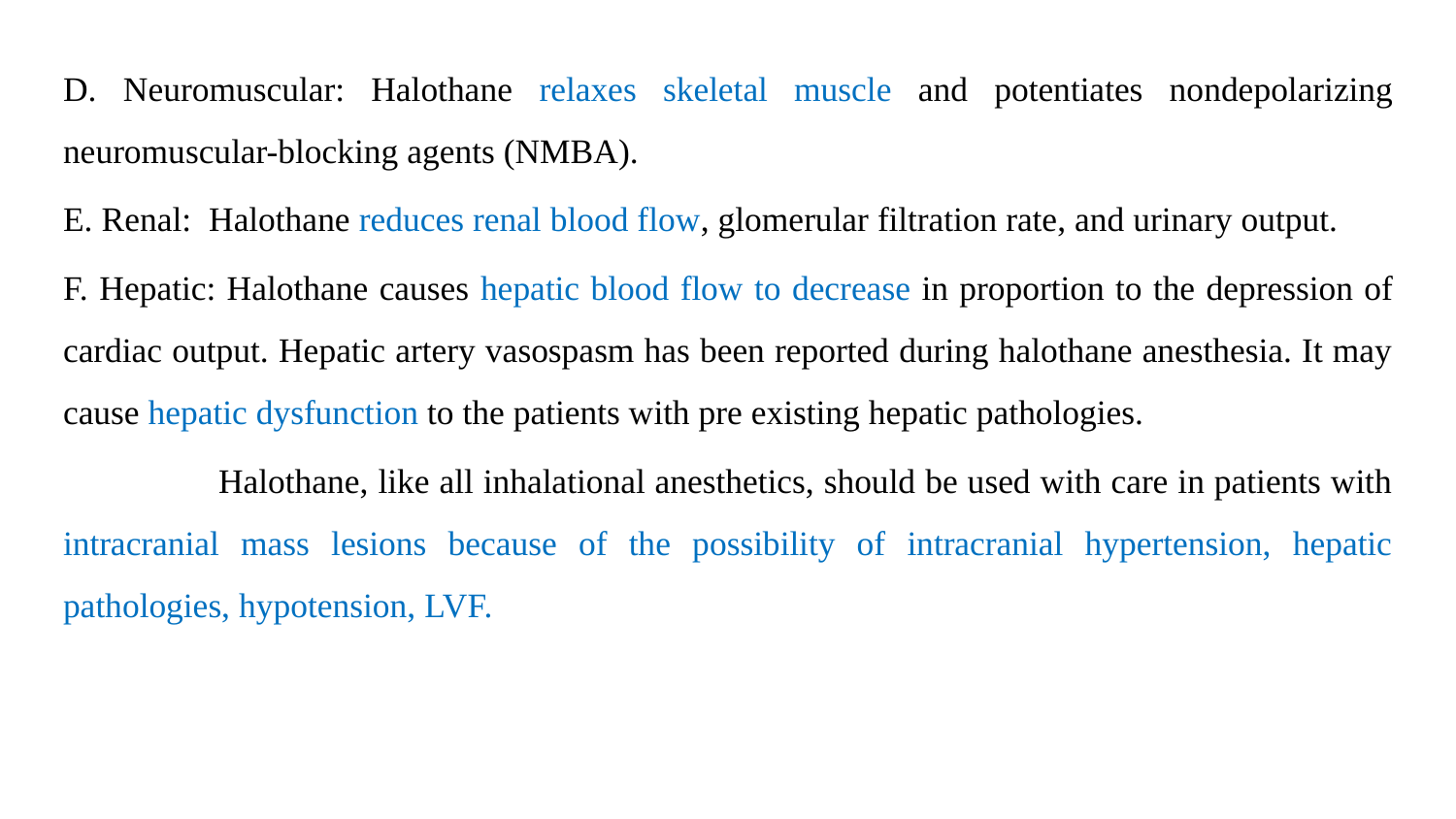

D. Neuromuscular: Halothane relaxes skeletal muscle and potentiates nondepolarizing neuromuscular-blocking agents (NMBA).
E. Renal:  Halothane reduces renal blood flow, glomerular filtration rate, and urinary output.
F. Hepatic: Halothane causes hepatic blood flow to decrease in proportion to the depression of cardiac output. Hepatic artery vasospasm has been reported during halothane anesthesia. It may cause hepatic dysfunction to the patients with pre existing hepatic pathologies.
	 Halothane, like all inhalational anesthetics, should be used with care in patients with intracranial mass lesions because of the possibility of intracranial hypertension, hepatic pathologies, hypotension, LVF.